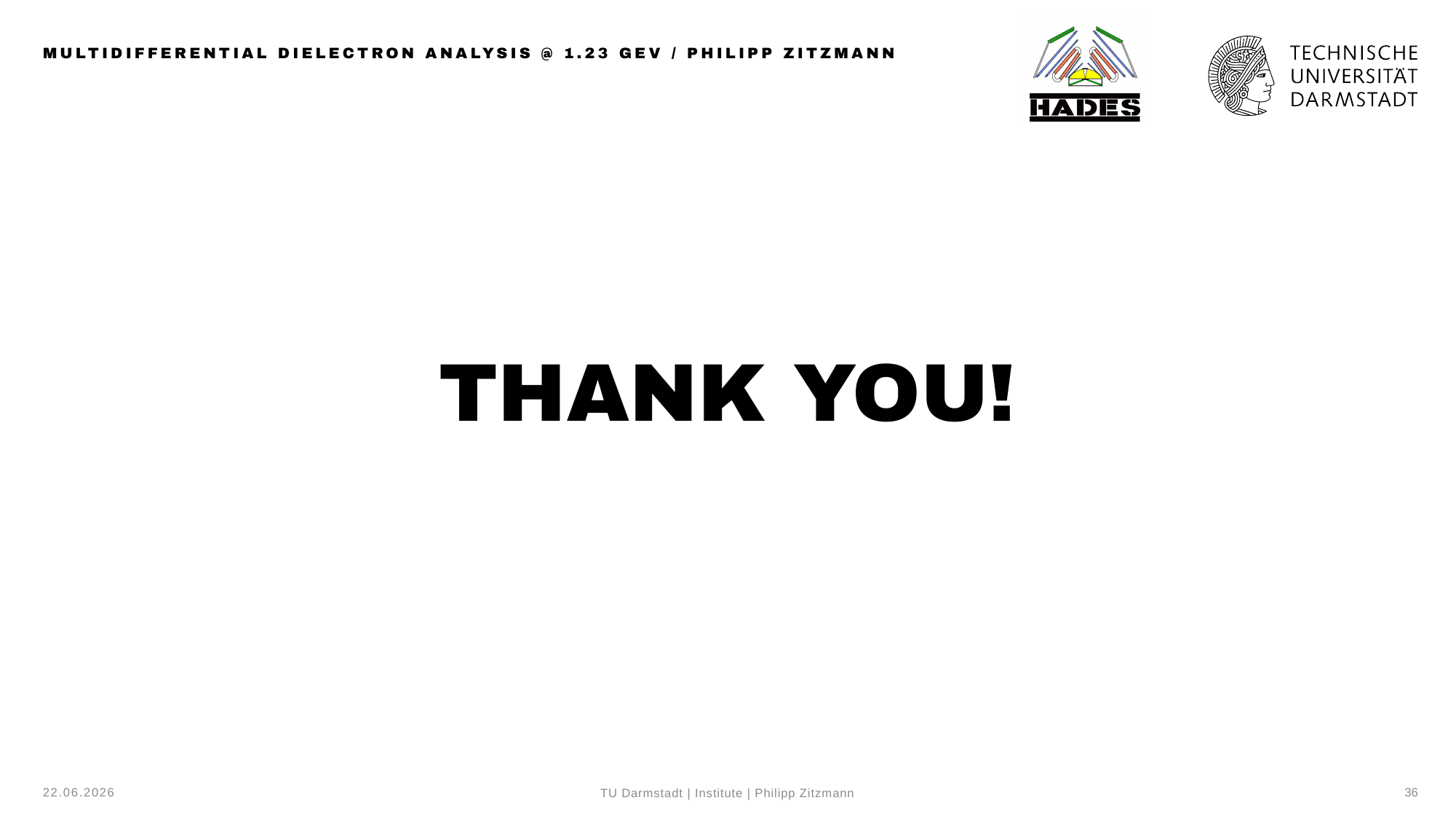

MultiDifferential DIELECTRON Analysis @ 1.23 gev / Philipp zitzmann
# THANK YOU!
22.06.2026
36